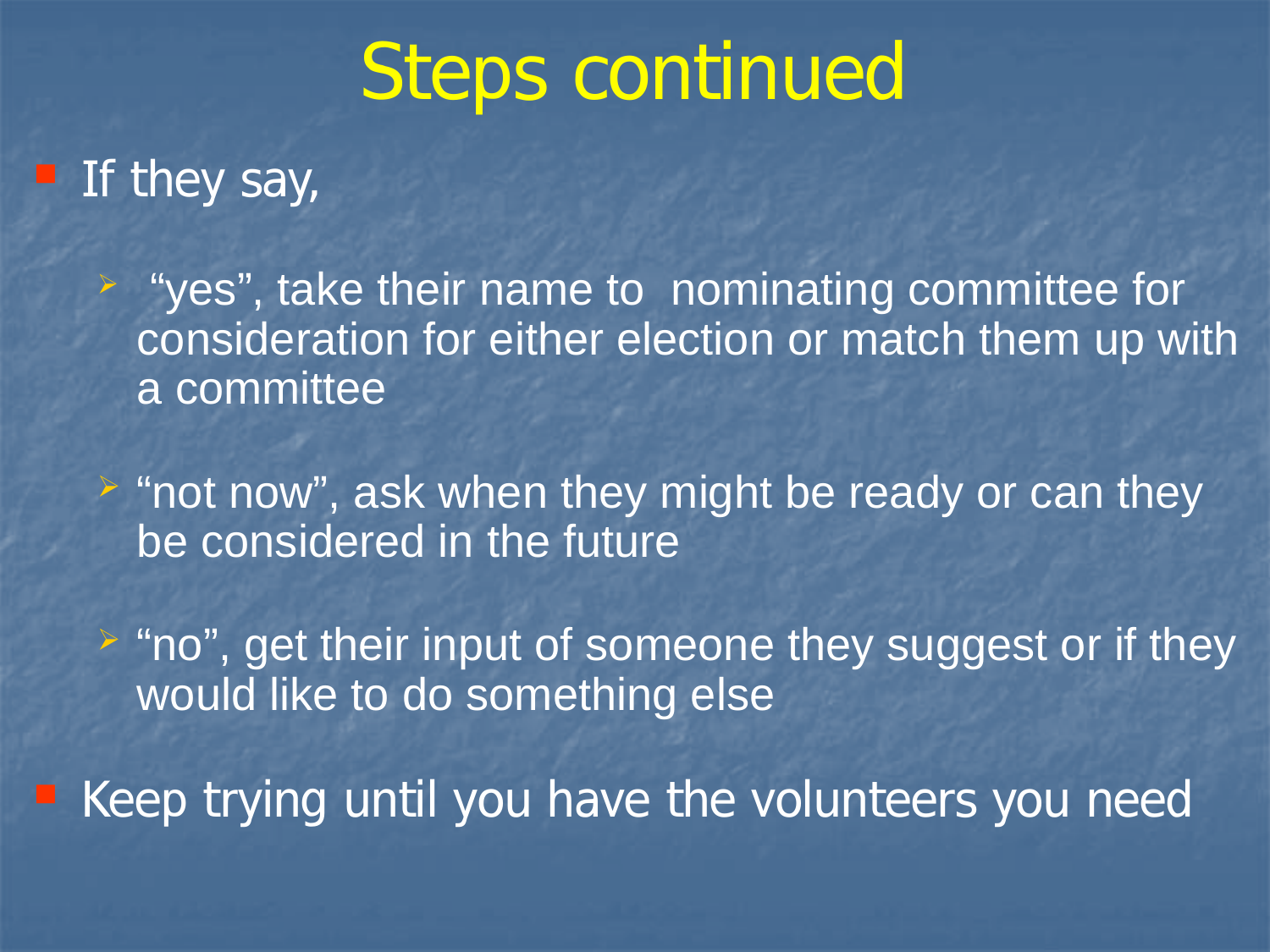

# Steps continued
If they say,

 “yes”, take their name to  nominating committee for consideration for either election or match them up with a committee

“not now”, ask when they might be ready or can they be considered in the future

“no”, get their input of someone they suggest or if they would like to do something else

Keep trying until you have the volunteers you need